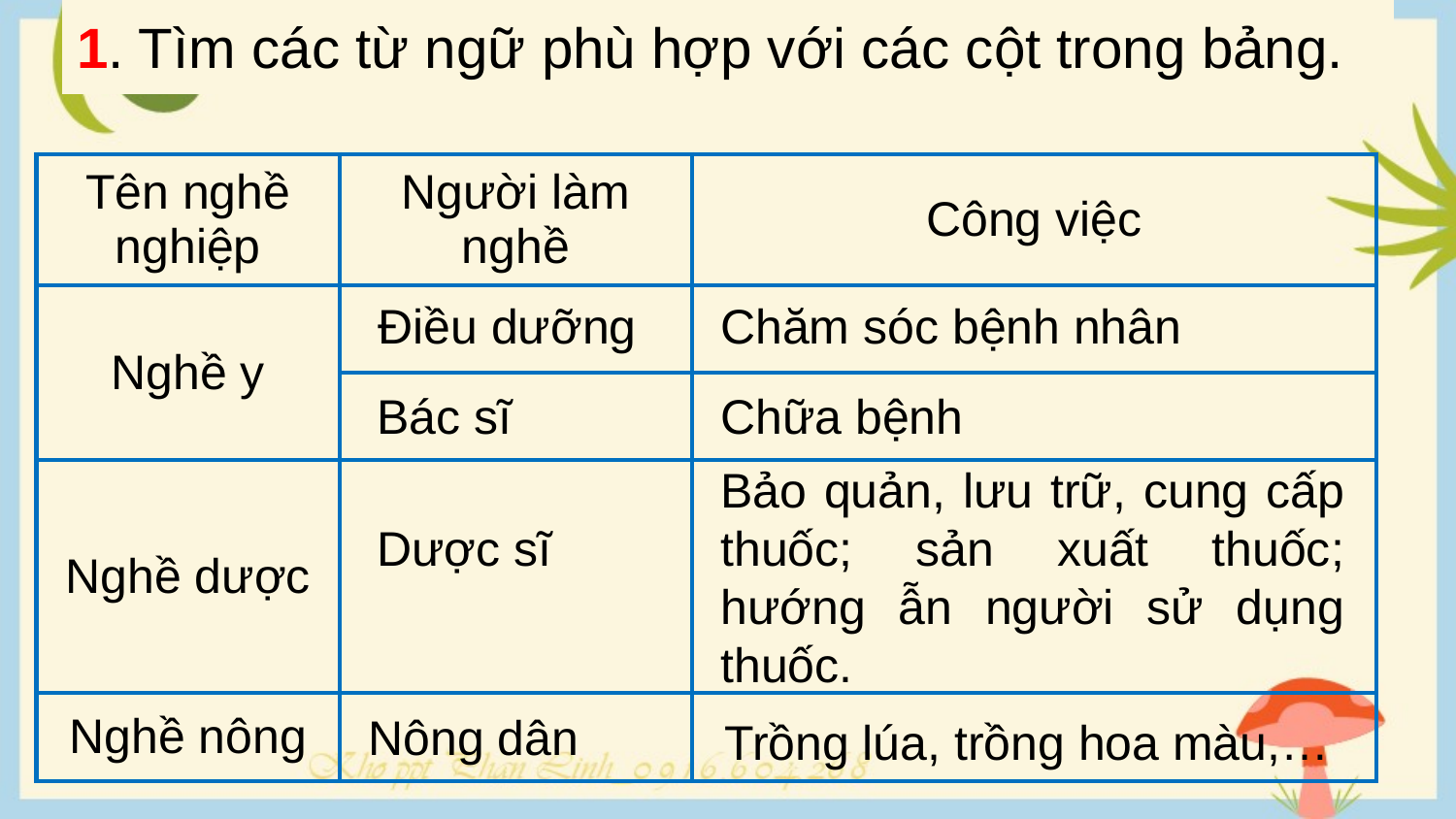

1. Tìm các từ ngữ phù hợp với các cột trong bảng.
| Tên nghề nghiệp | Người làm nghề | Công việc |
| --- | --- | --- |
| Nghề y |  |  |
|  |  |  |
| Nghề dược |  |  |
| Nghề nông |  |  |
Điều dưỡng
Chăm sóc bệnh nhân
Bác sĩ
Chữa bệnh
Bảo quản, lưu trữ, cung cấp thuốc; sản xuất thuốc; hướng ẫn người sử dụng thuốc.
Dược sĩ
Nông dân
Trồng lúa, trồng hoa màu,…